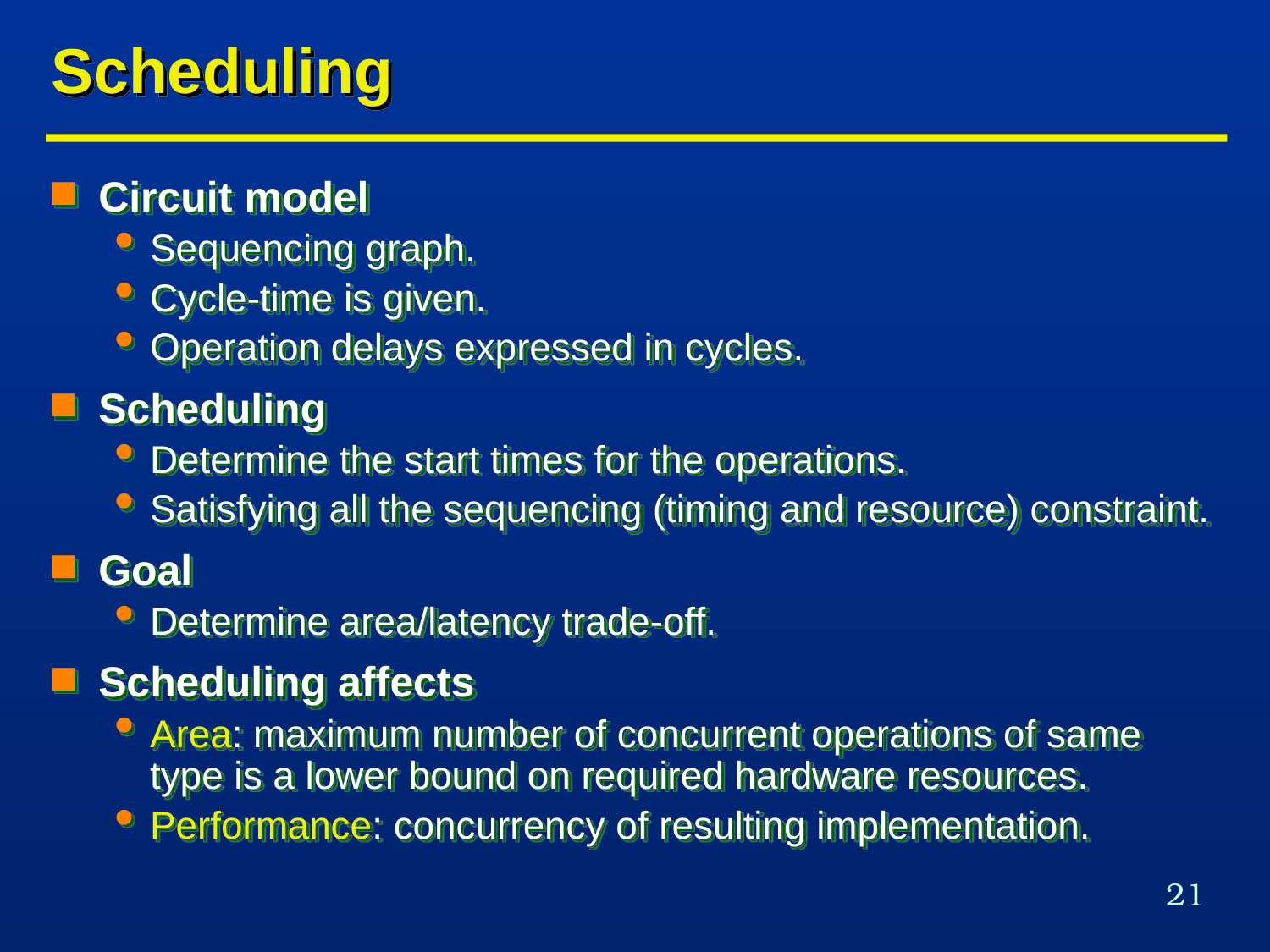

# Scheduling
Circuit model
Sequencing graph.
Cycle-time is given.
Operation delays expressed in cycles.
Scheduling
Determine the start times for the operations.
Satisfying all the sequencing (timing and resource) constraint.
Goal
Determine area/latency trade-off.
Scheduling affects
Area: maximum number of concurrent operations of same type is a lower bound on required hardware resources.
Performance: concurrency of resulting implementation.